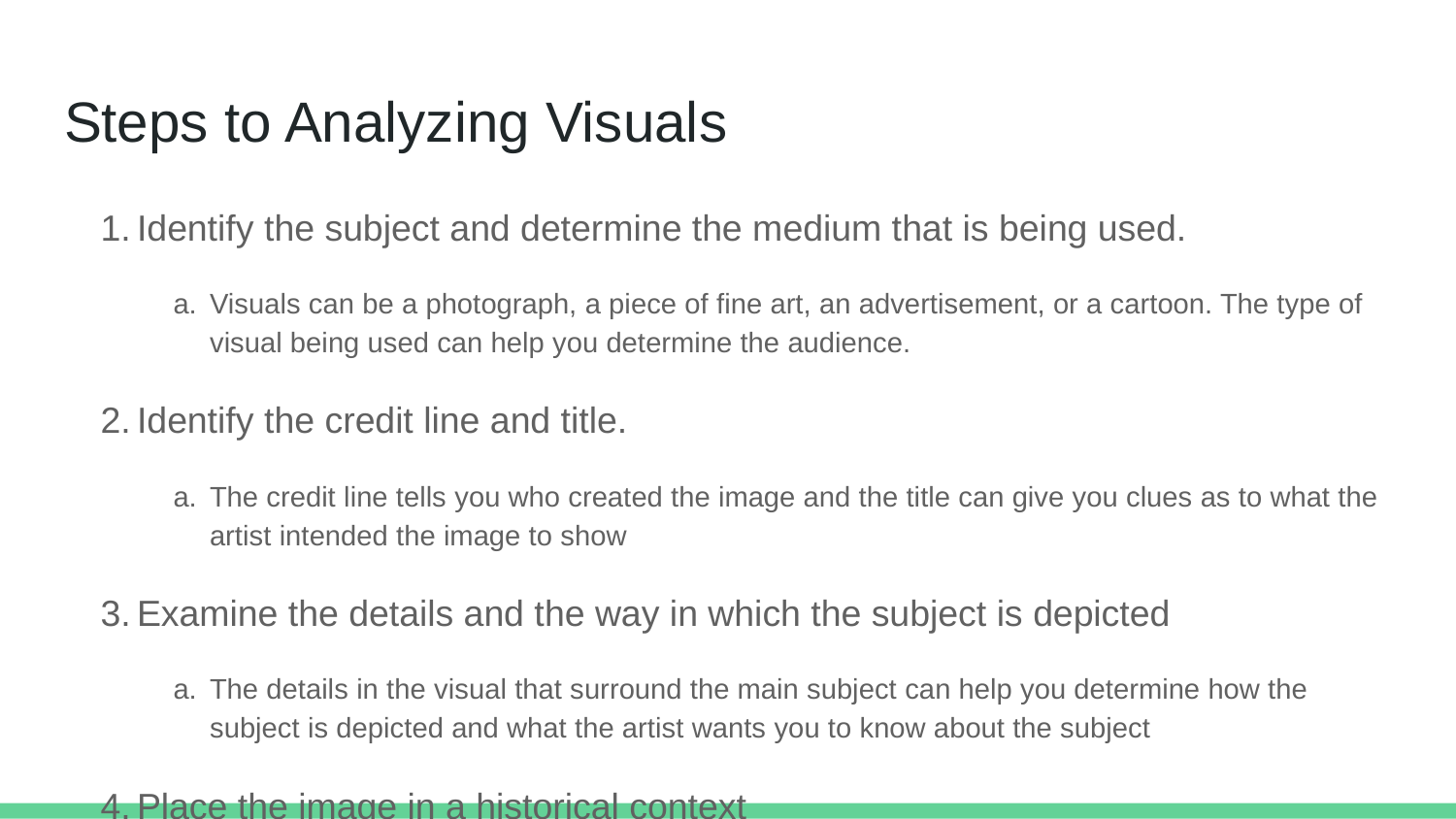

# Steps to Analyzing Visuals
Identify the subject and determine the medium that is being used.
Visuals can be a photograph, a piece of fine art, an advertisement, or a cartoon. The type of visual being used can help you determine the audience.
Identify the credit line and title.
The credit line tells you who created the image and the title can give you clues as to what the artist intended the image to show
Examine the details and the way in which the subject is depicted
The details in the visual that surround the main subject can help you determine how the subject is depicted and what the artist wants you to know about the subject
Place the image in a historical context
The time frame in which the image was created gives you an idea of what the artist’s possible intentions were in creating the image. You can draw on your knowledge of that particular time period to help further your understanding of the image.